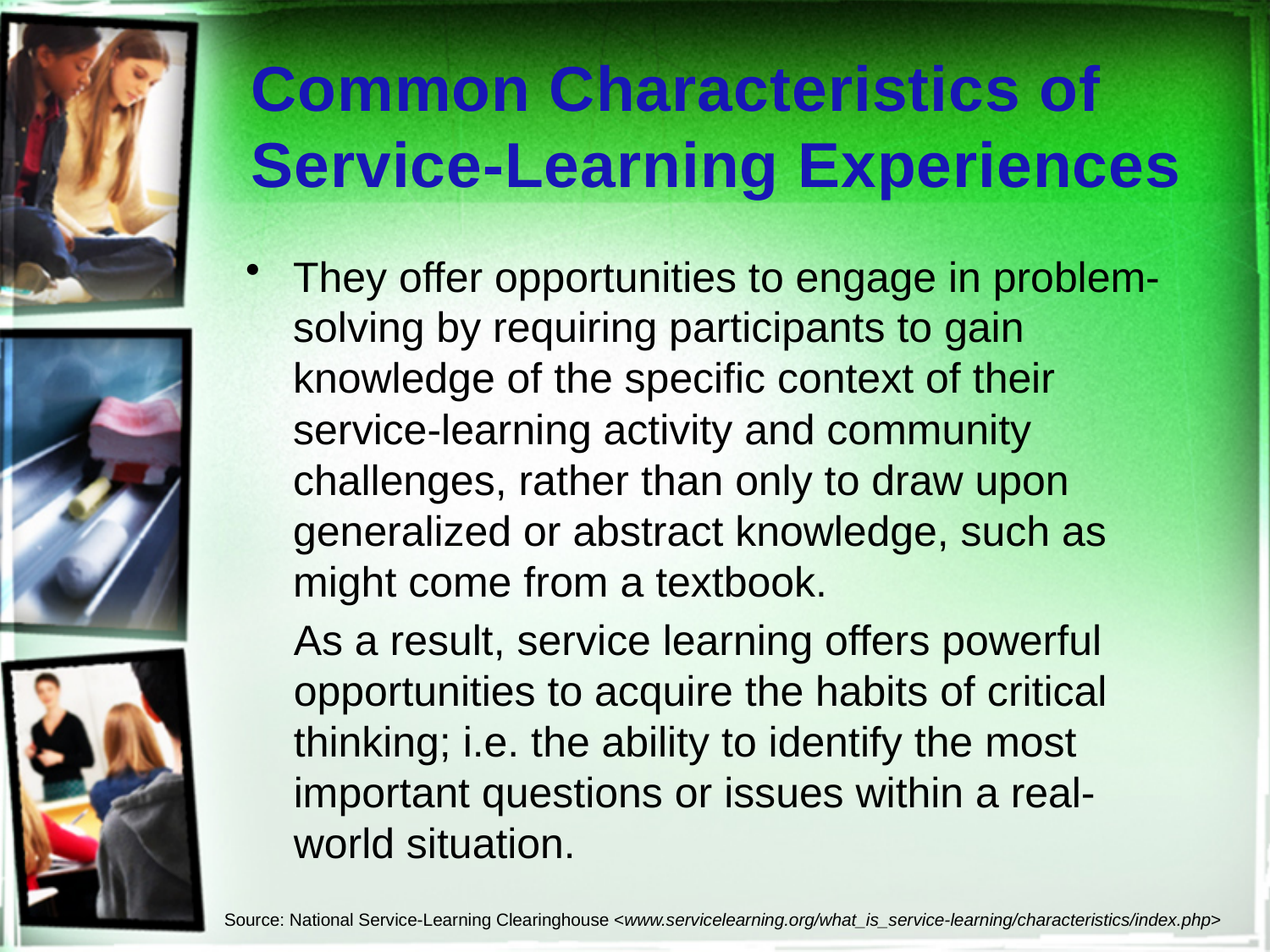

# Common Characteristics of Service-Learning Experiences
They offer opportunities to engage in problem-solving by requiring participants to gain knowledge of the specific context of their service-learning activity and community challenges, rather than only to draw upon generalized or abstract knowledge, such as might come from a textbook.
As a result, service learning offers powerful opportunities to acquire the habits of critical thinking; i.e. the ability to identify the most important questions or issues within a real-world situation.

Source: National Service-Learning Clearinghouse <www.servicelearning.org/what_is_service-learning/characteristics/index.php>